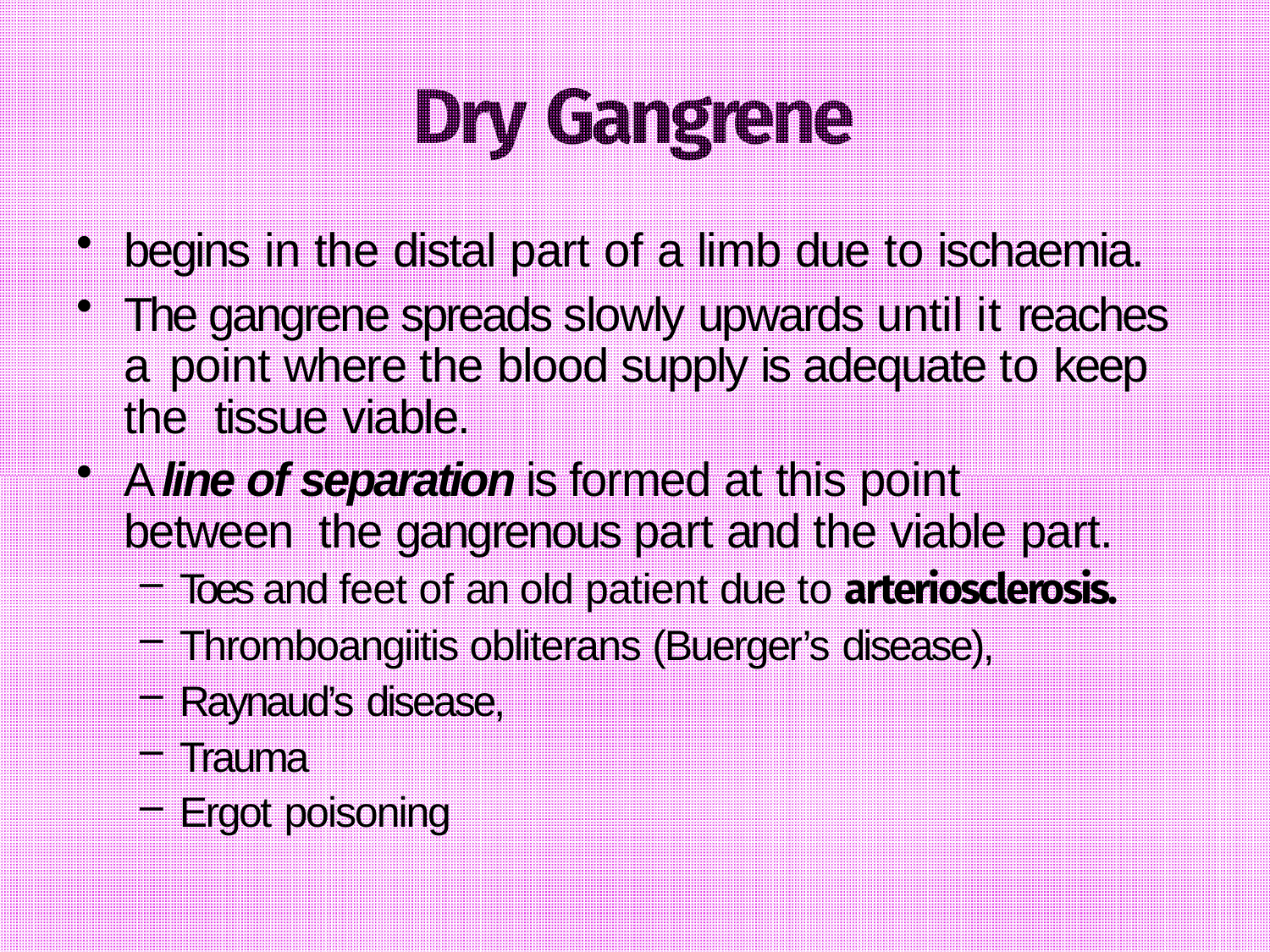

# Dry Gangrene
begins in the distal part of a limb due to ischaemia.
The gangrene spreads slowly upwards until it reaches a  point where the blood supply is adequate to keep the  tissue viable.
A line of separation is formed at this point between  the gangrenous part and the viable part.
Toes and feet of an old patient due to arteriosclerosis.
Thromboangiitis obliterans (Buerger’s disease),
Raynaud’s disease,
Trauma
Ergot poisoning